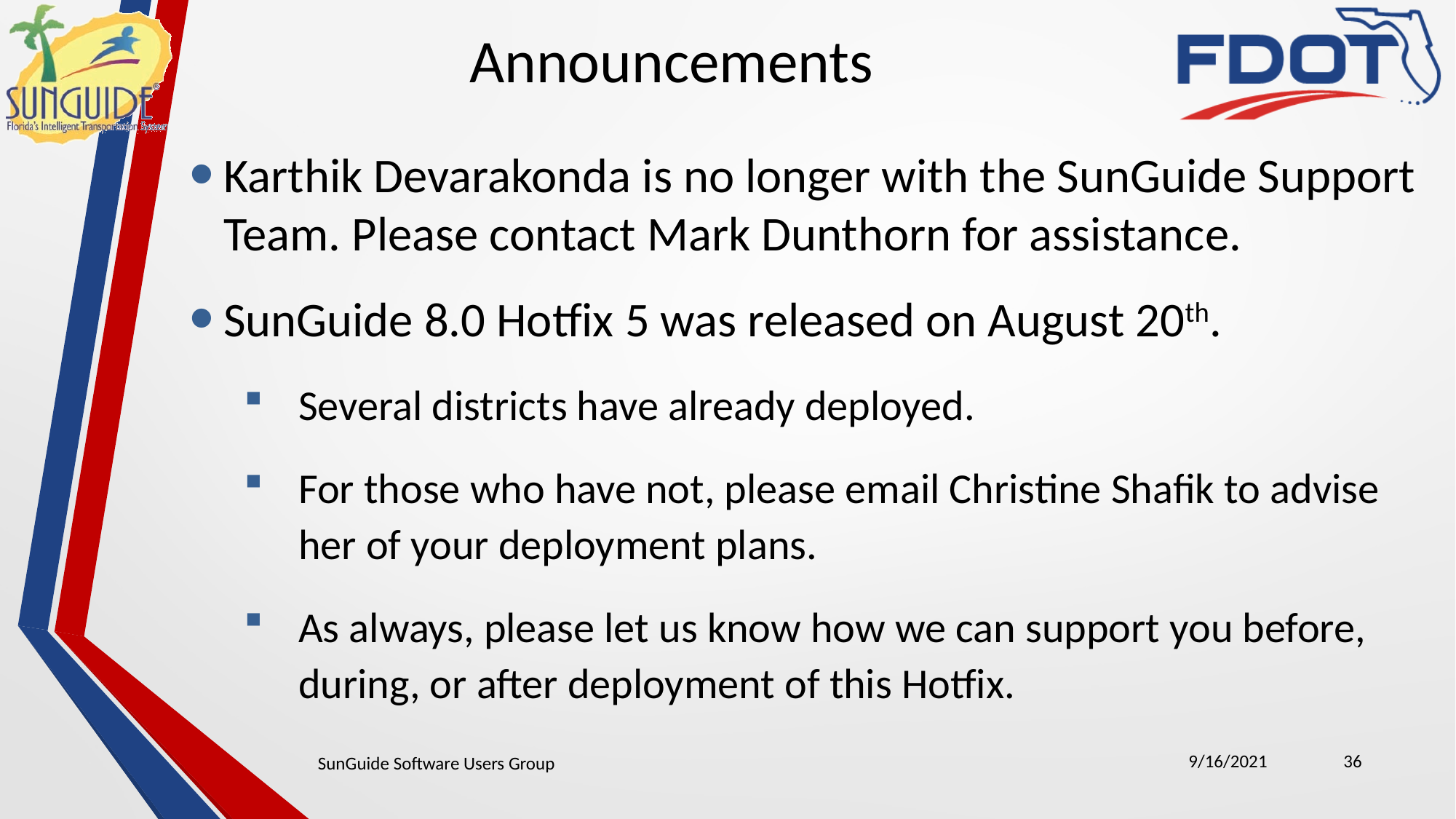

Announcements
Karthik Devarakonda is no longer with the SunGuide Support Team. Please contact Mark Dunthorn for assistance.
SunGuide 8.0 Hotfix 5 was released on August 20th.
Several districts have already deployed.
For those who have not, please email Christine Shafik to advise her of your deployment plans.
As always, please let us know how we can support you before, during, or after deployment of this Hotfix.
9/16/2021
36
SunGuide Software Users Group